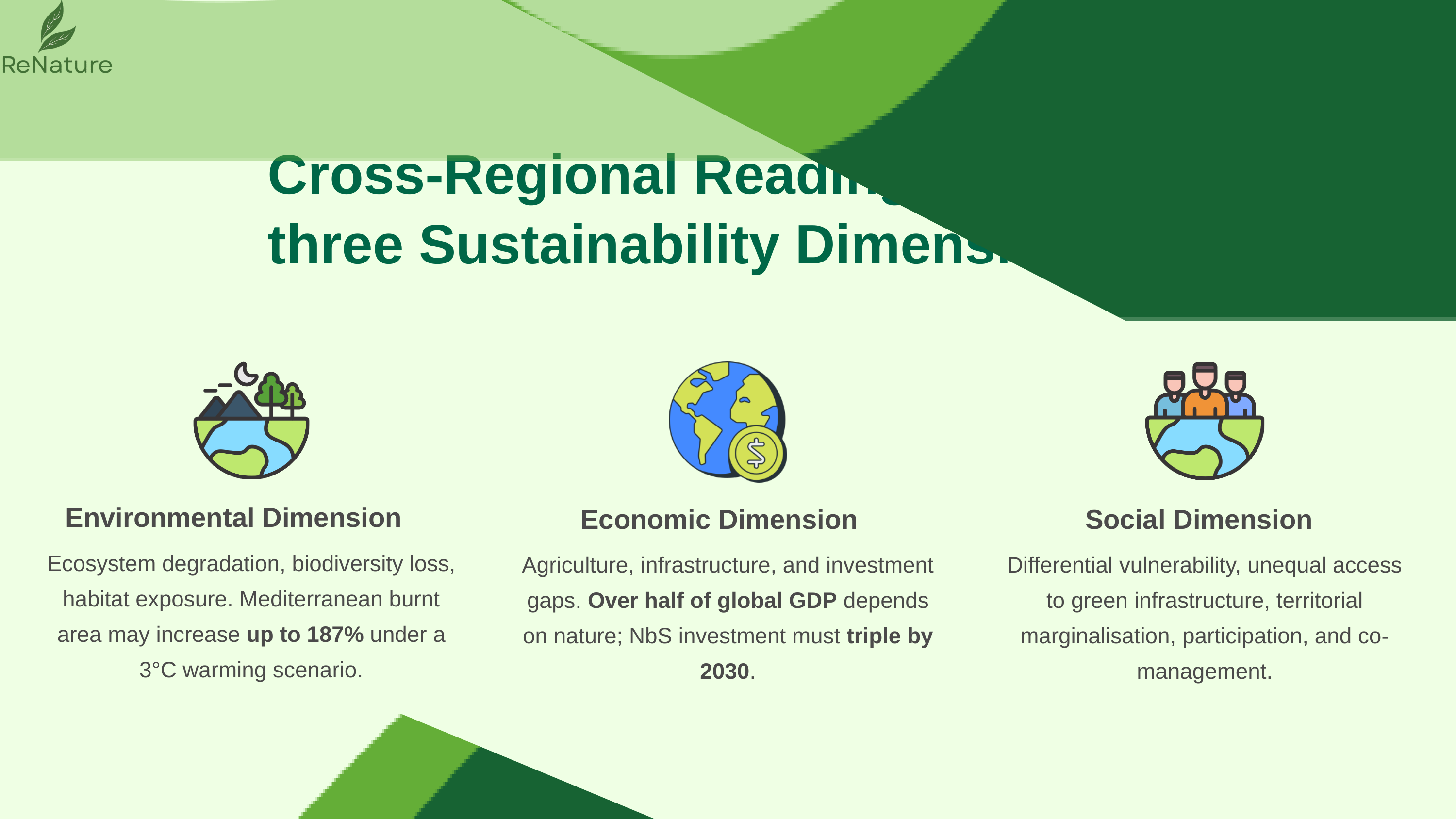

Cross-Regional Reading through
three Sustainability Dimensions

Environmental Dimension
Ecosystem degradation, biodiversity loss, habitat exposure. Mediterranean burnt area may increase up to 187% under a 3°C warming scenario.

Economic Dimension
Agriculture, infrastructure, and investment gaps. Over half of global GDP depends on nature; NbS investment must triple by 2030.

Social Dimension
Differential vulnerability, unequal access to green infrastructure, territorial marginalisation, participation, and co-management.